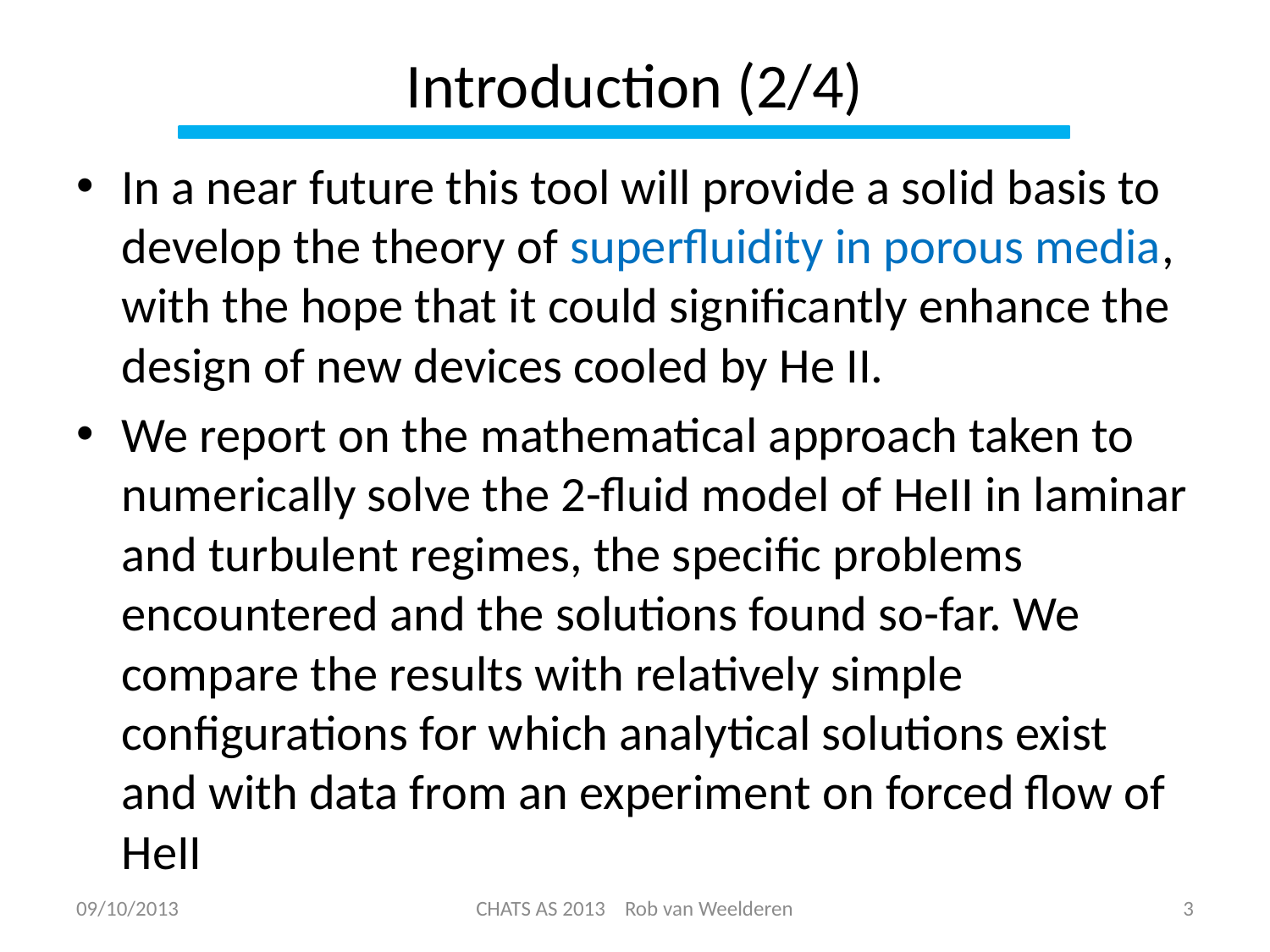

# Introduction (2/4)

In a near future this tool will provide a solid basis to develop the theory of superfluidity in porous media, with the hope that it could significantly enhance the design of new devices cooled by He II.
We report on the mathematical approach taken to numerically solve the 2-fluid model of HeII in laminar and turbulent regimes, the specific problems encountered and the solutions found so-far. We compare the results with relatively simple configurations for which analytical solutions exist and with data from an experiment on forced flow of HeII
09/10/2013
CHATS AS 2013    Rob van Weelderen
3